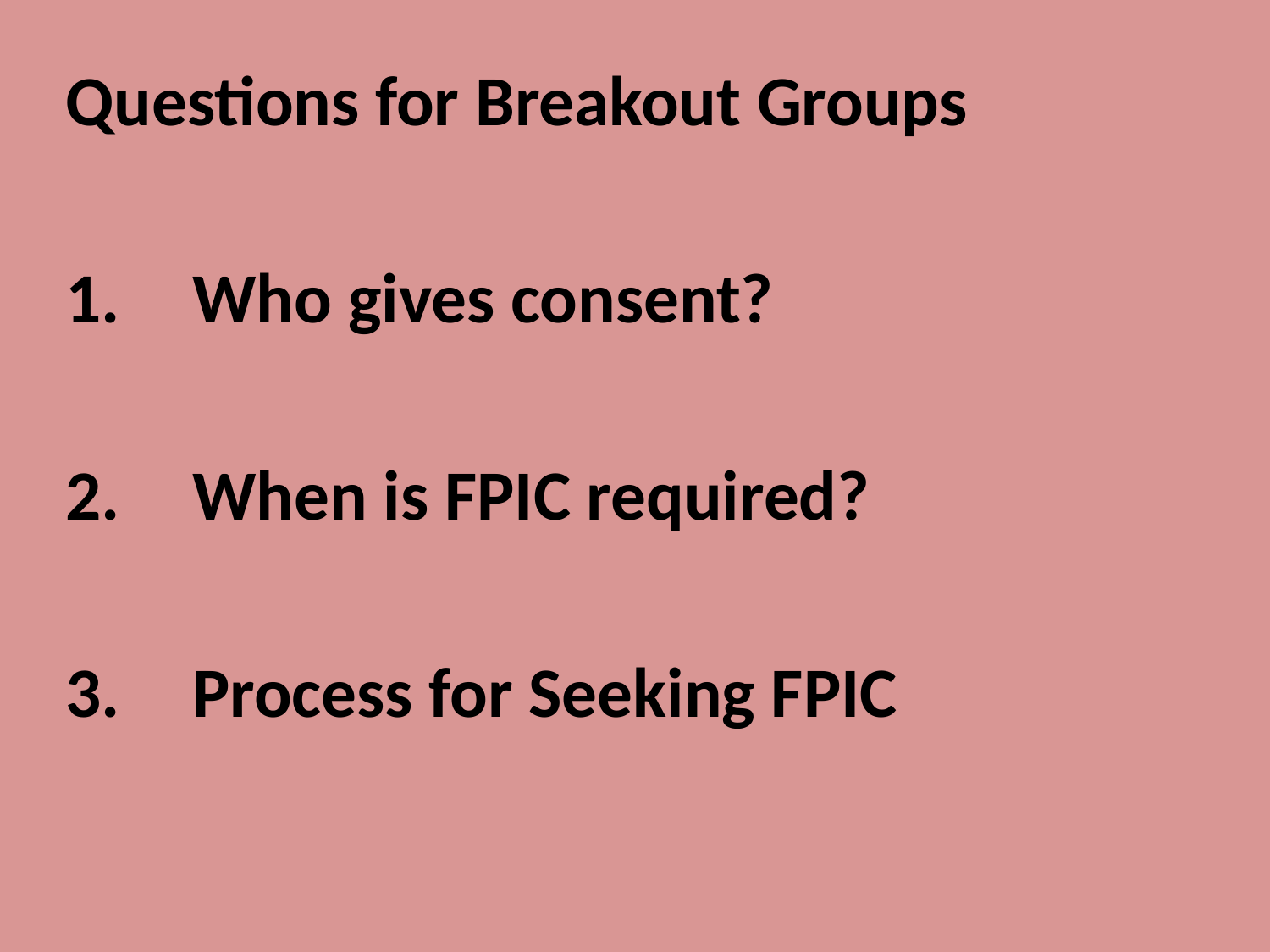

Questions for Breakout Groups

Who gives consent?

When is FPIC required?

Process for Seeking FPIC